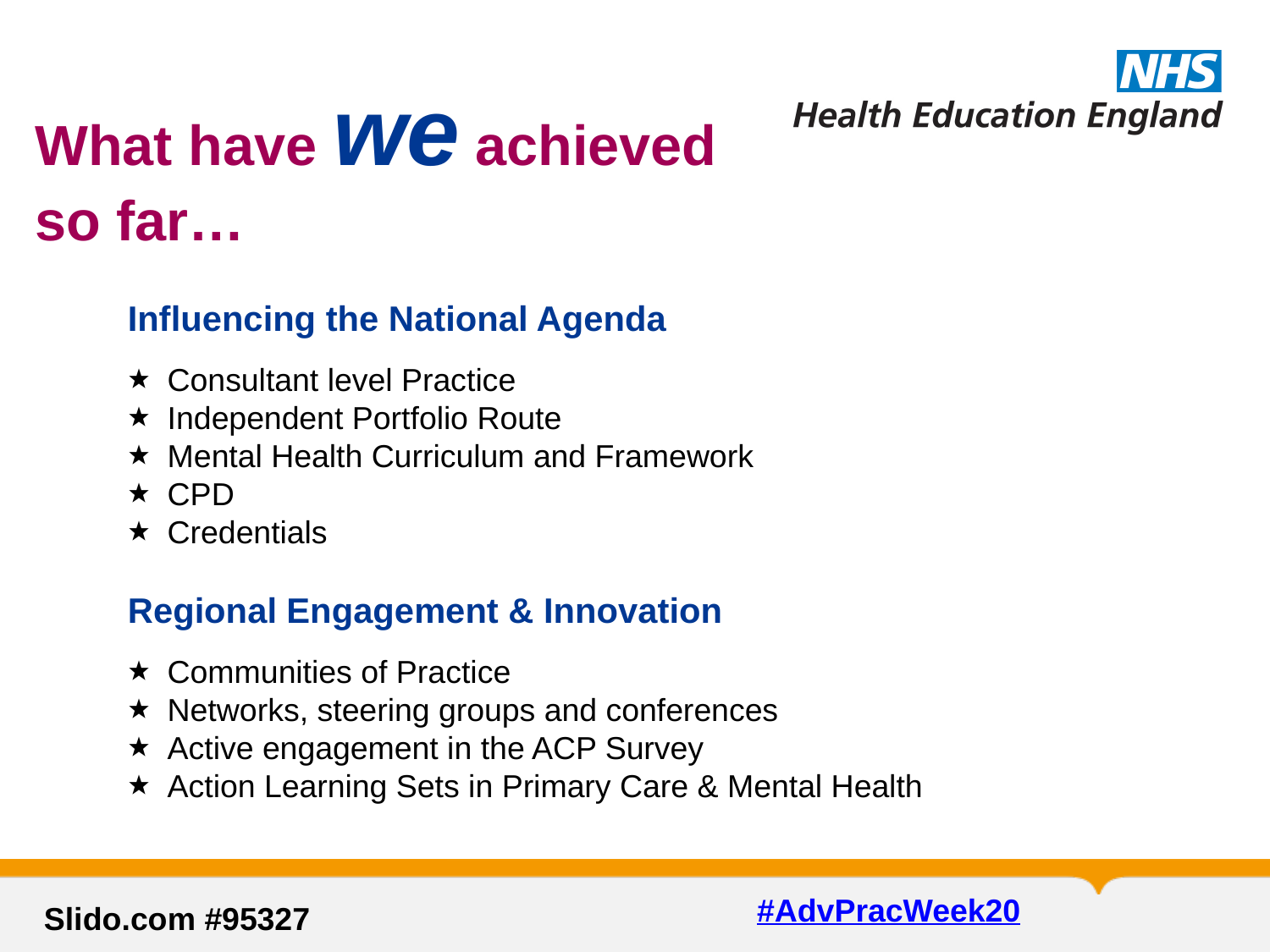

# What have we achieved so far…
What have we achieved so far…

Influencing the National Agenda

Consultant level Practice
Independent Portfolio Route
Mental Health Curriculum and Framework
CPD
Credentials

Regional Engagement & Innovation

Communities of Practice
Networks, steering groups and conferences
Active engagement in the ACP Survey
Action Learning Sets in Primary Care & Mental Health

#AdvPracWeek20
Slido.com #95327